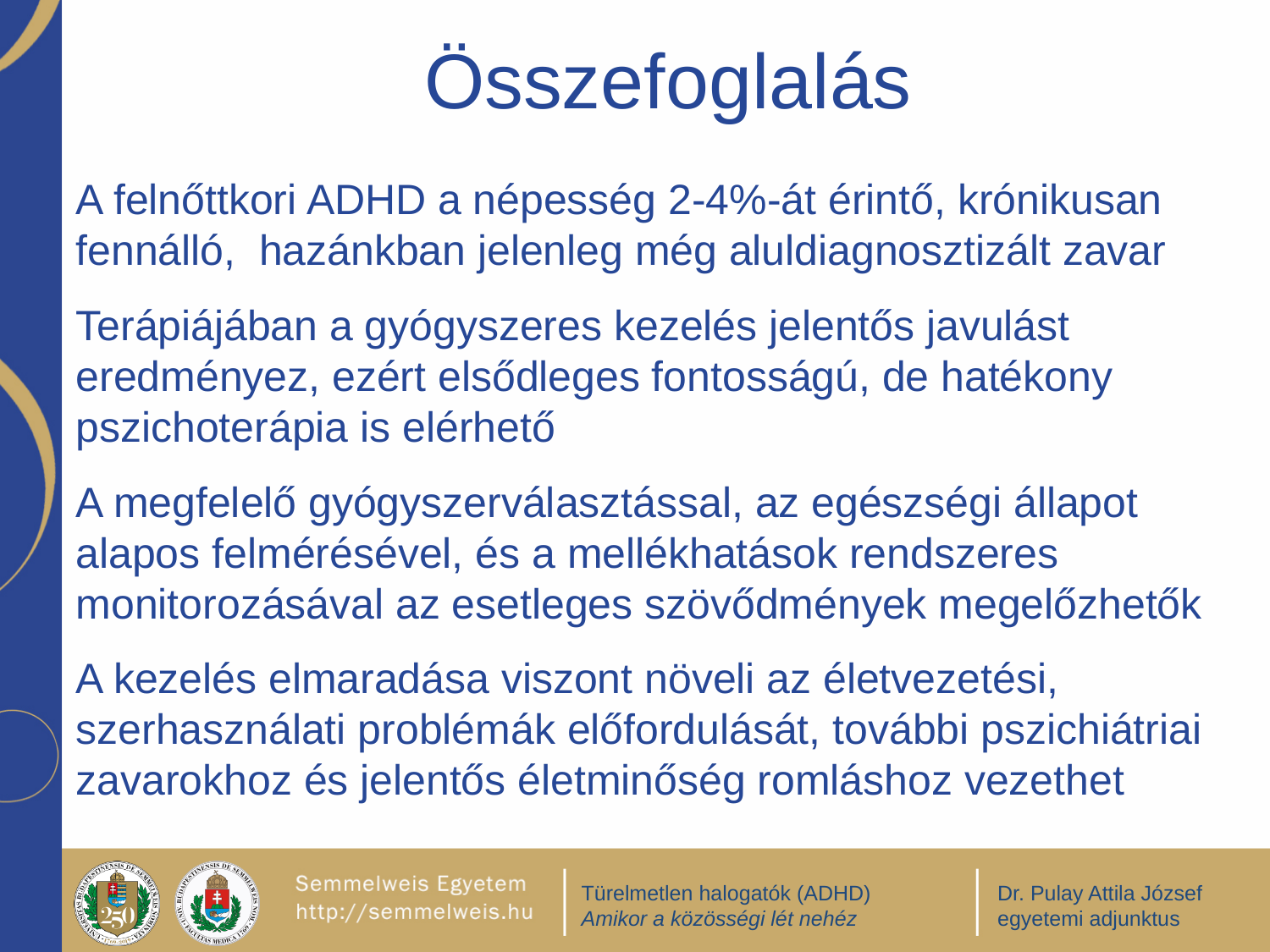

# Összefoglalás
A felnőttkori ADHD a népesség 2-4%-át érintő, krónikusan fennálló,  hazánkban jelenleg még aluldiagnosztizált zavar
Terápiájában a gyógyszeres kezelés jelentős javulást eredményez, ezért elsődleges fontosságú, de hatékony pszichoterápia is elérhető
A megfelelő gyógyszerválasztással, az egészségi állapot alapos felmérésével, és a mellékhatások rendszeres monitorozásával az esetleges szövődmények megelőzhetők
A kezelés elmaradása viszont növeli az életvezetési, szerhasználati problémák előfordulását, további pszichiátriai zavarokhoz és jelentős életminőség romláshoz vezethet